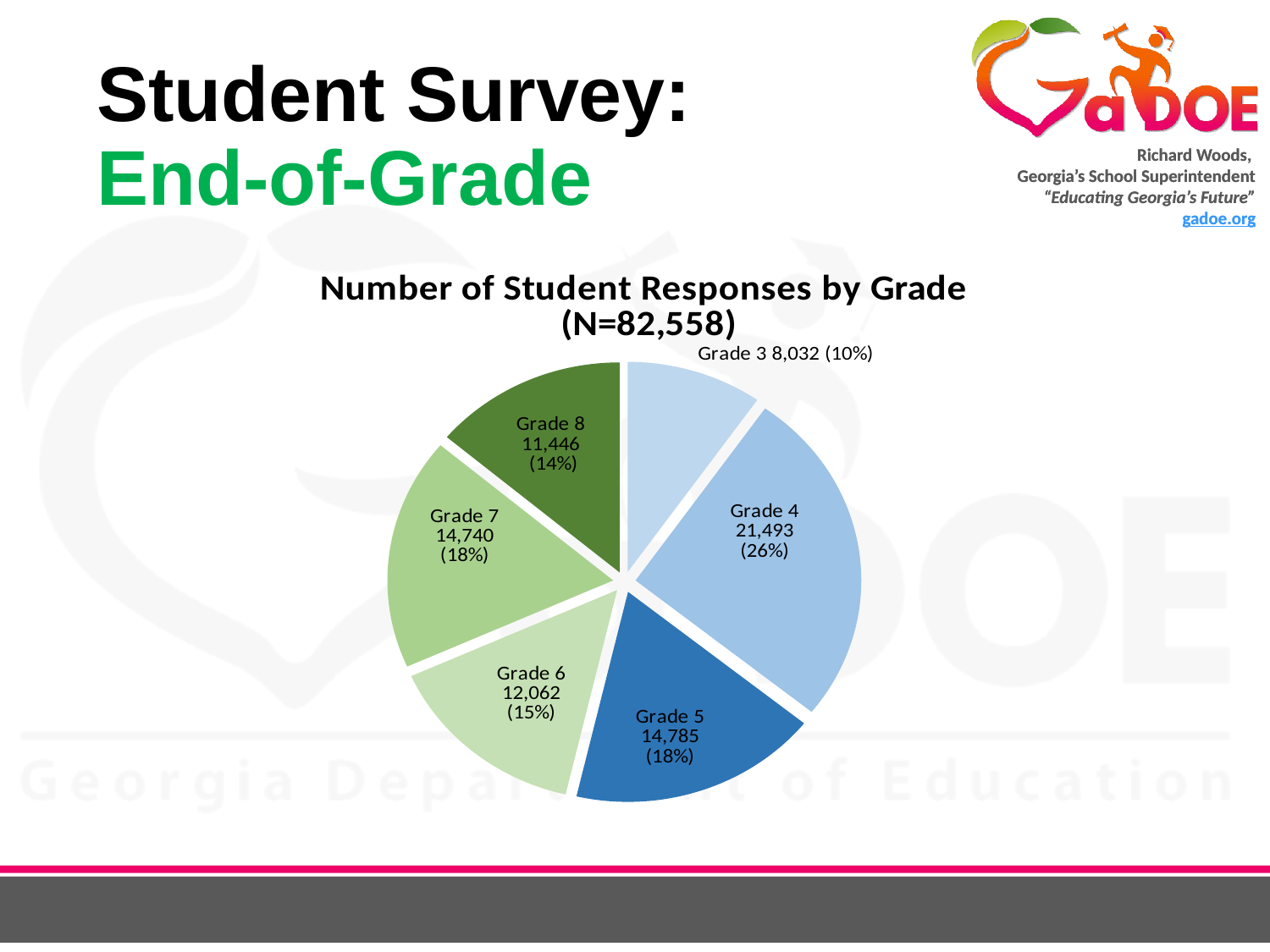

# Student Survey: End-of-Grade

### Chart: Number of Student Responses by Grade
(N=82,558)

| Category | Number of students |
|---|---|
| Grade 3 | 8032.0 |
| Grade 4 | 21493.0 |
| Grade 5 | 14785.0 |
| Grade 6 | 12062.0 |
| Grade 7 | 14740.0 |
| Grade 8 | 11446.0 |